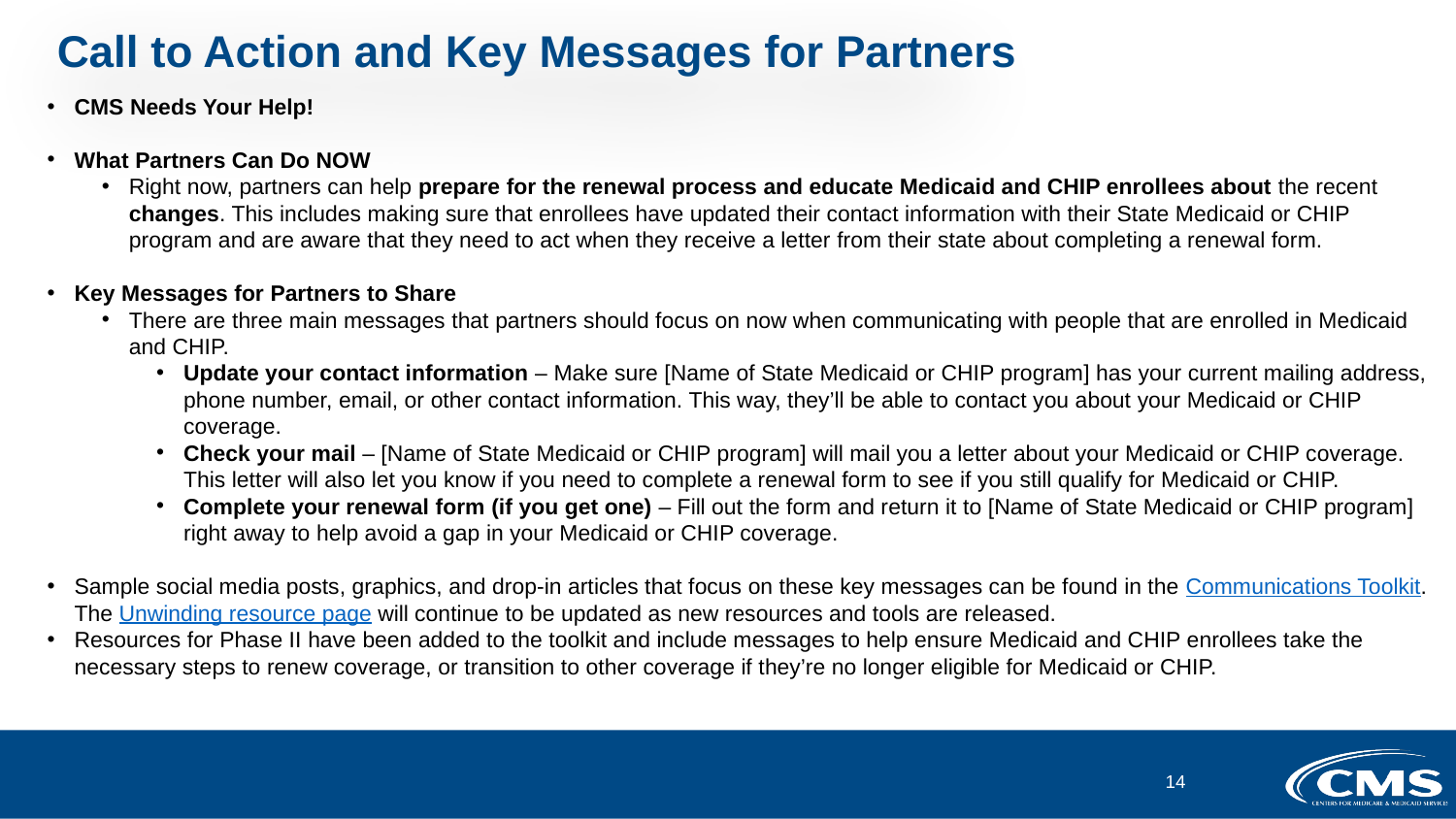

# Call to Action and Key Messages for Partners
CMS Needs Your Help!

What Partners Can Do NOW
Right now, partners can help prepare for the renewal process and educate Medicaid and CHIP enrollees about the recent changes. This includes making sure that enrollees have updated their contact information with their State Medicaid or CHIP program and are aware that they need to act when they receive a letter from their state about completing a renewal form.

Key Messages for Partners to Share
There are three main messages that partners should focus on now when communicating with people that are enrolled in Medicaid and CHIP.
Update your contact information – Make sure [Name of State Medicaid or CHIP program] has your current mailing address, phone number, email, or other contact information. This way, they’ll be able to contact you about your Medicaid or CHIP coverage.
Check your mail – [Name of State Medicaid or CHIP program] will mail you a letter about your Medicaid or CHIP coverage. This letter will also let you know if you need to complete a renewal form to see if you still qualify for Medicaid or CHIP.
Complete your renewal form (if you get one) – Fill out the form and return it to [Name of State Medicaid or CHIP program] right away to help avoid a gap in your Medicaid or CHIP coverage.

Sample social media posts, graphics, and drop-in articles that focus on these key messages can be found in the Communications Toolkit. The Unwinding resource page will continue to be updated as new resources and tools are released.
Resources for Phase II have been added to the toolkit and include messages to help ensure Medicaid and CHIP enrollees take the necessary steps to renew coverage, or transition to other coverage if they’re no longer eligible for Medicaid or CHIP.

14